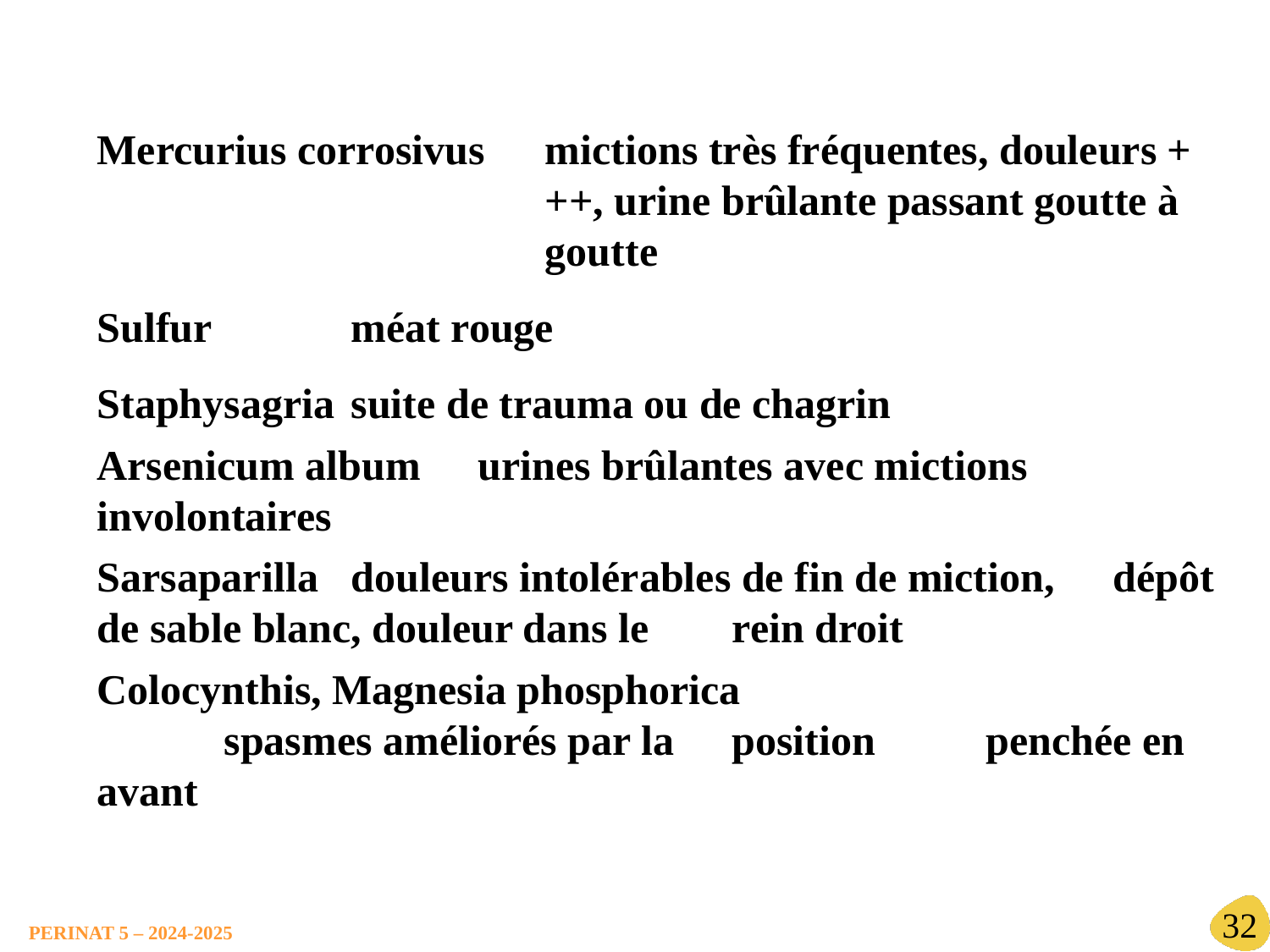

Mercurius corrosivus 	mictions très fréquentes, douleurs +++, urine brûlante passant goutte à goutte
Sulfur   	méat rouge
Staphysagria 	suite de trauma ou de chagrin
Arsenicum album 	urines brûlantes avec mictions 	involontaires
Sarsaparilla 	douleurs intolérables de fin de miction, 	dépôt de sable blanc, douleur dans le 	rein droit
Colocynthis, Magnesia phosphorica
	spasmes améliorés par la 	position 	penchée en avant